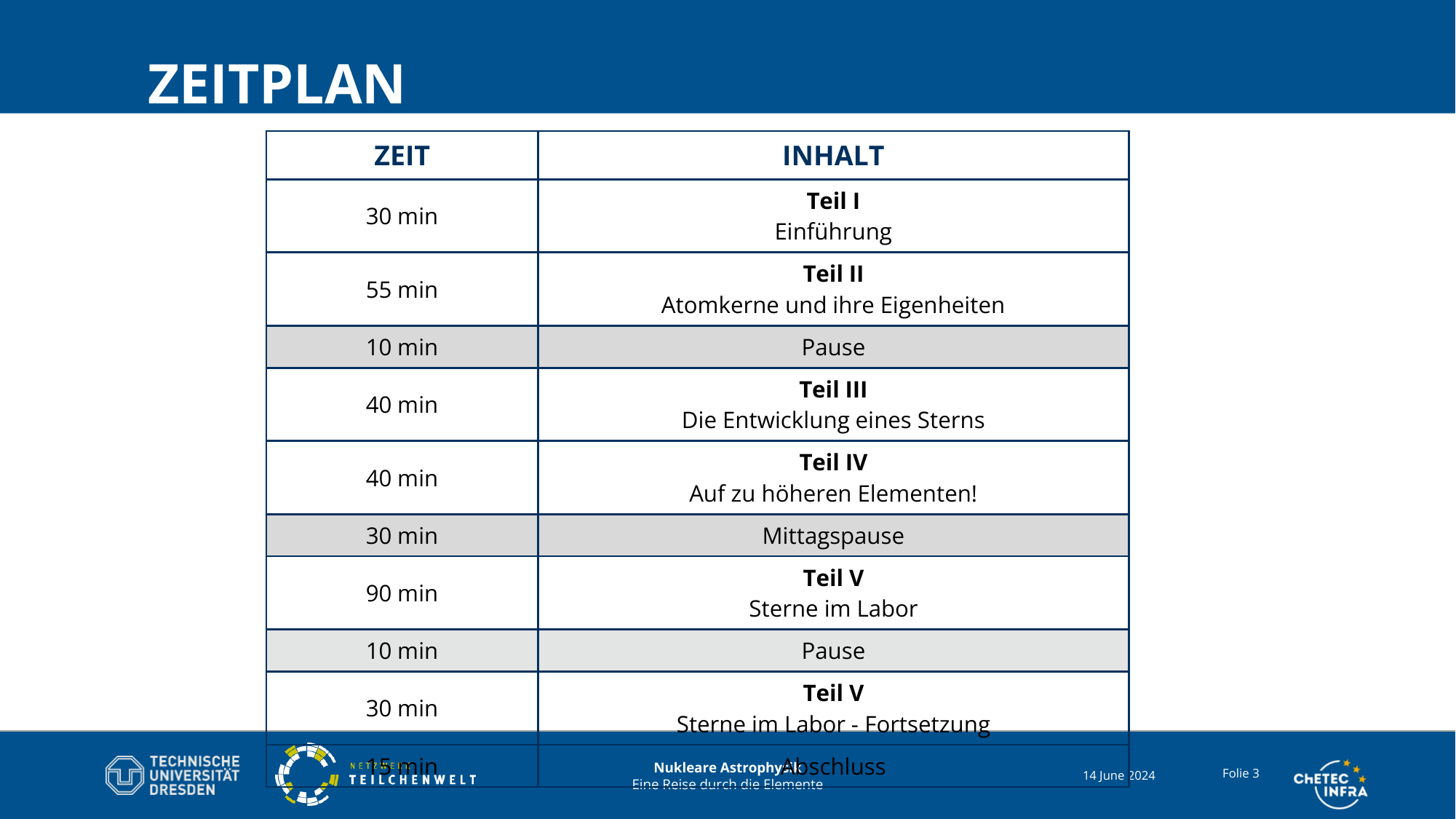

# Zeitplan
| Zeit | Inhalt |
| --- | --- |
| 30 min | Teil I Einführung |
| 55 min | Teil II Atomkerne und ihre Eigenheiten |
| 10 min | Pause |
| 40 min | Teil III Die Entwicklung eines Sterns |
| 40 min | Teil IV Auf zu höheren Elementen! |
| 30 min | Mittagspause |
| 90 min | Teil V Sterne im Labor |
| 10 min | Pause |
| 30 min | Teil V Sterne im Labor - Fortsetzung |
| 15 min | Abschluss |